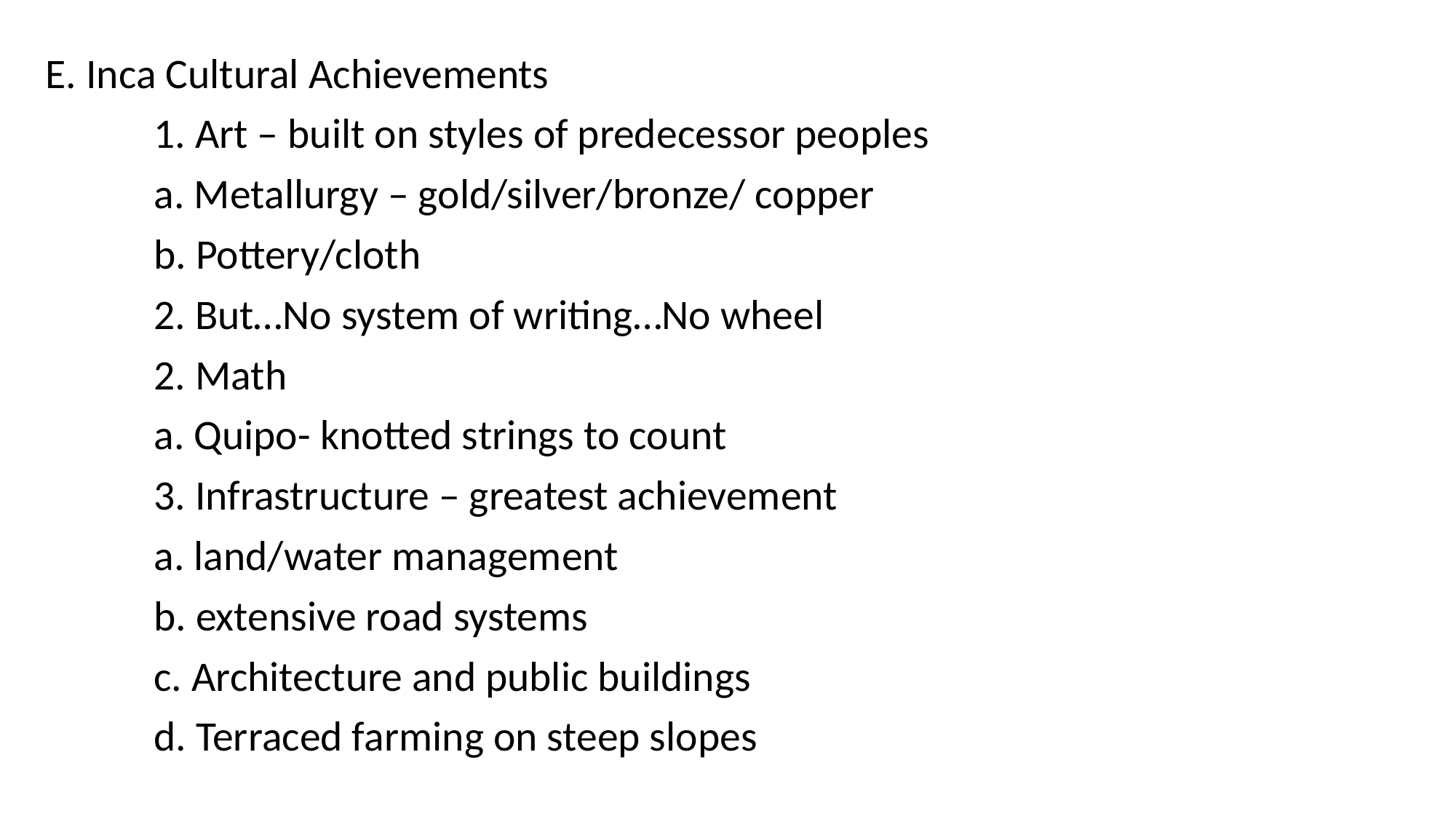

E. Inca Cultural Achievements
		1. Art – built on styles of predecessor peoples
			a. Metallurgy – gold/silver/bronze/ copper
			b. Pottery/cloth
		2. But…No system of writing…No wheel
		2. Math
			a. Quipo- knotted strings to count
		3. Infrastructure – greatest achievement
			a. land/water management
			b. extensive road systems
			c. Architecture and public buildings
			d. Terraced farming on steep slopes